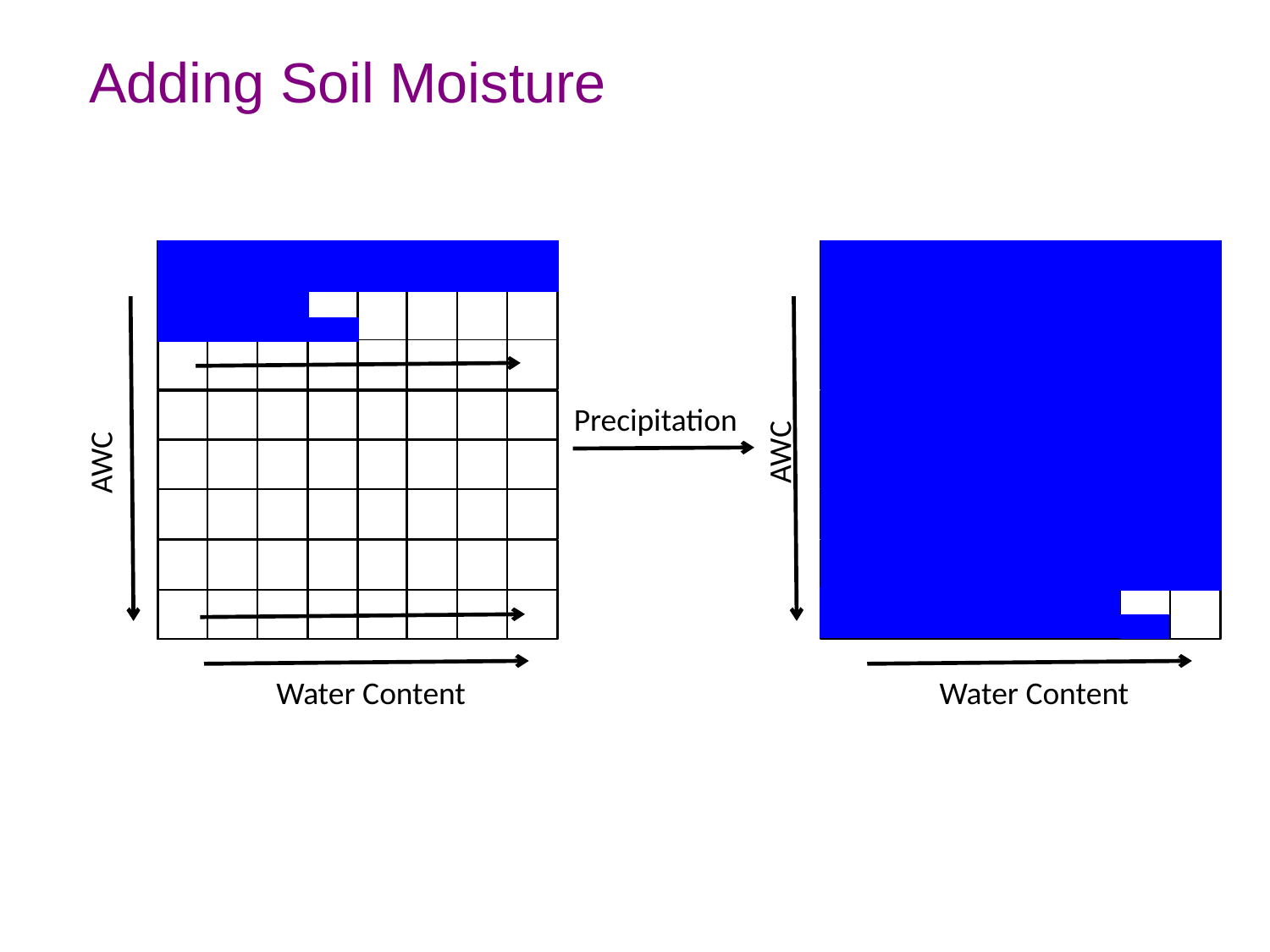

# Adding Soil Moisture

Precipitation
AWC
AWC

Water Content
Water Content